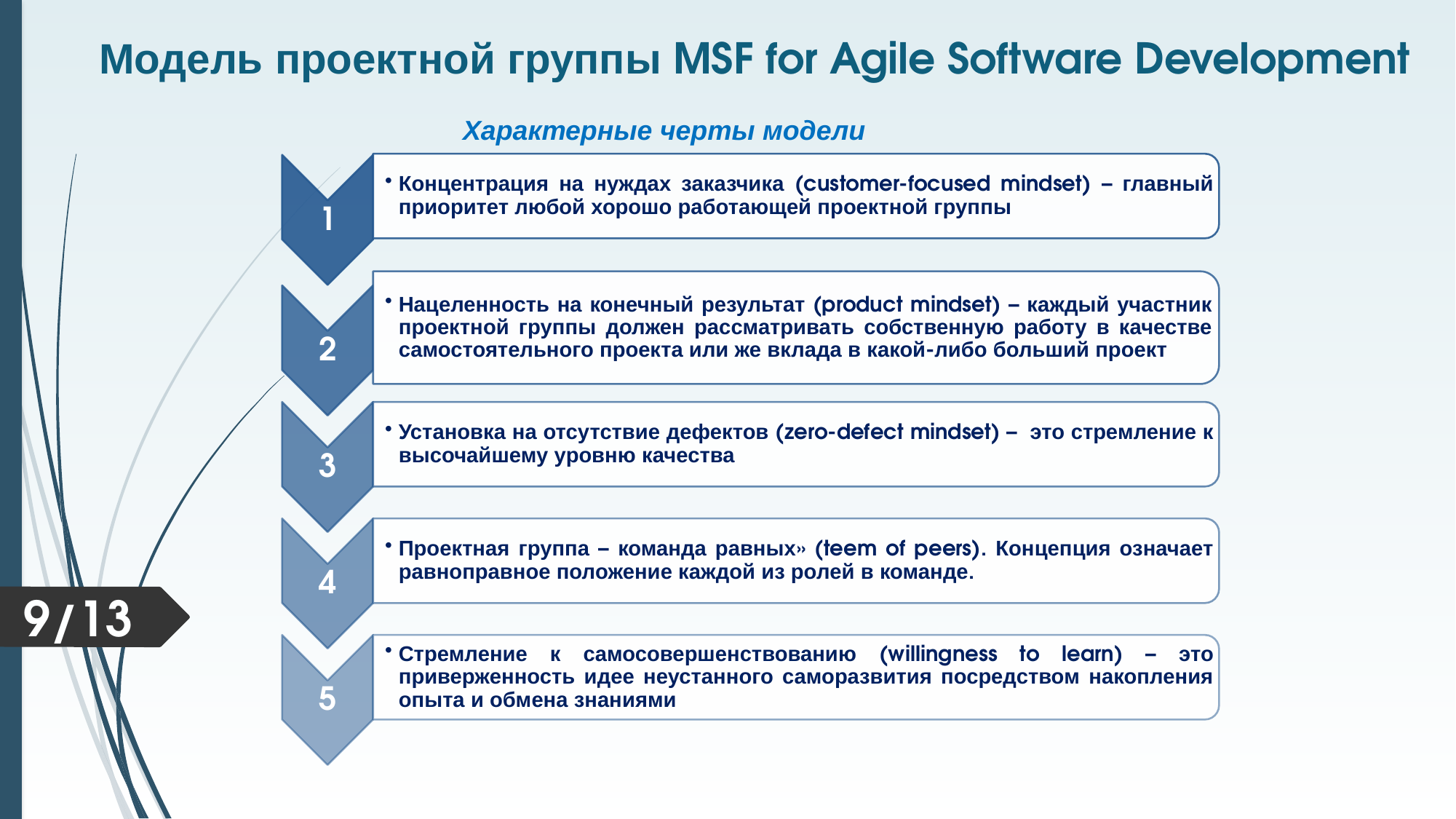

Модель проектной группы MSF for Agile Software Development
Характерные черты модели
1
Концентрация на нуждах заказчика (customer-focused mindset) – главный приоритет любой хорошо работающей проектной группы
2
Нацеленность на конечный результат (product mindset) – каждый участник проектной группы должен рассматривать собственную работу в качестве самостоятельного проекта или же вклада в какой-либо больший проект
3
Установка на отсутствие дефектов (zero-defect mindset) –  это стремление к высочайшему уровню качества
4
Проектная группа – команда равных» (teem of peers). Концепция означает равноправное положение каждой из ролей в команде.
5
Стремление к самосовершенствованию (willingness to learn) – это приверженность идее неустанного саморазвития посредством накопления опыта и обмена знаниями
9/13